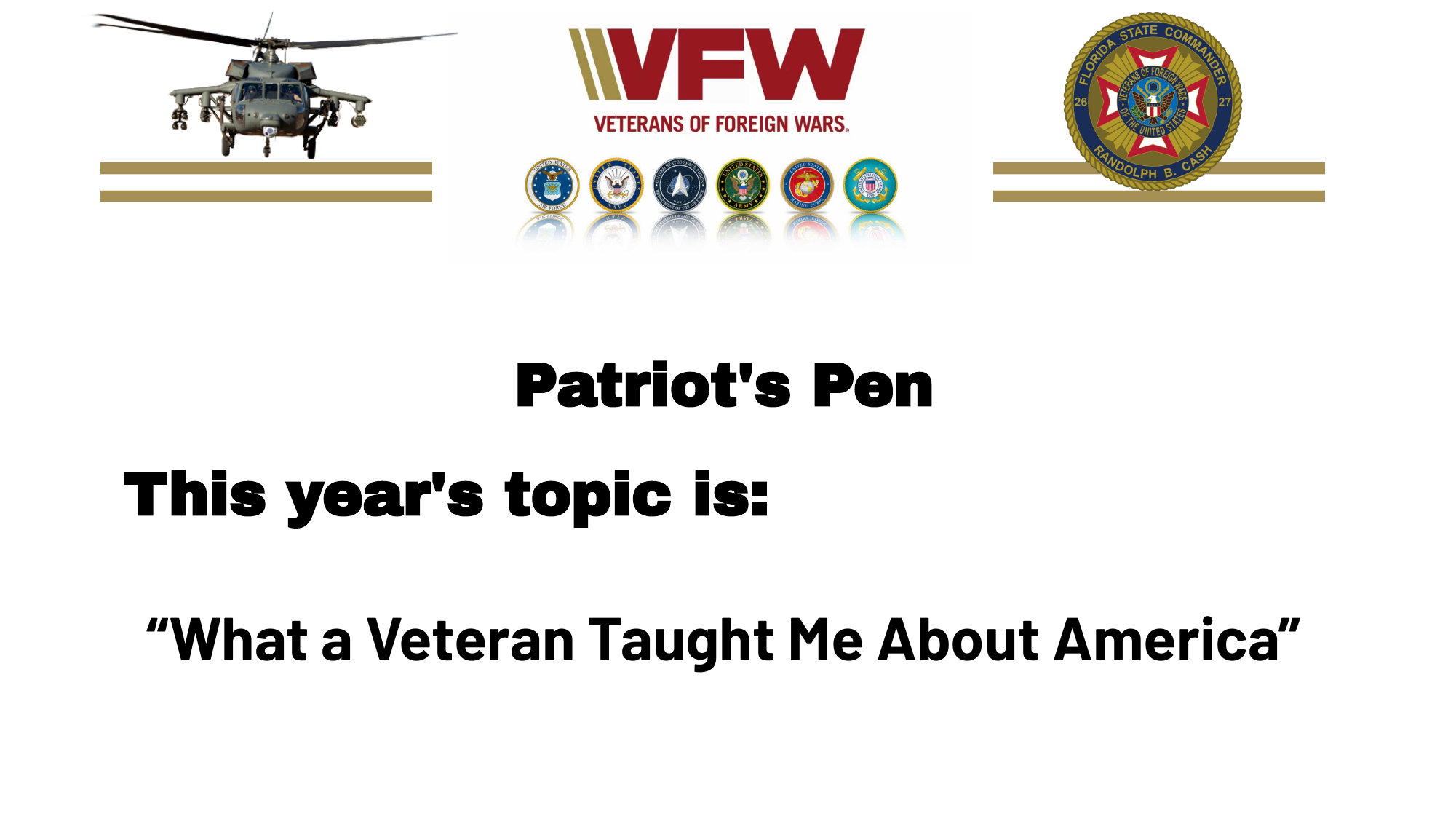

Patriot's Pen

This year's topic is:

“What a Veteran Taught Me About America”